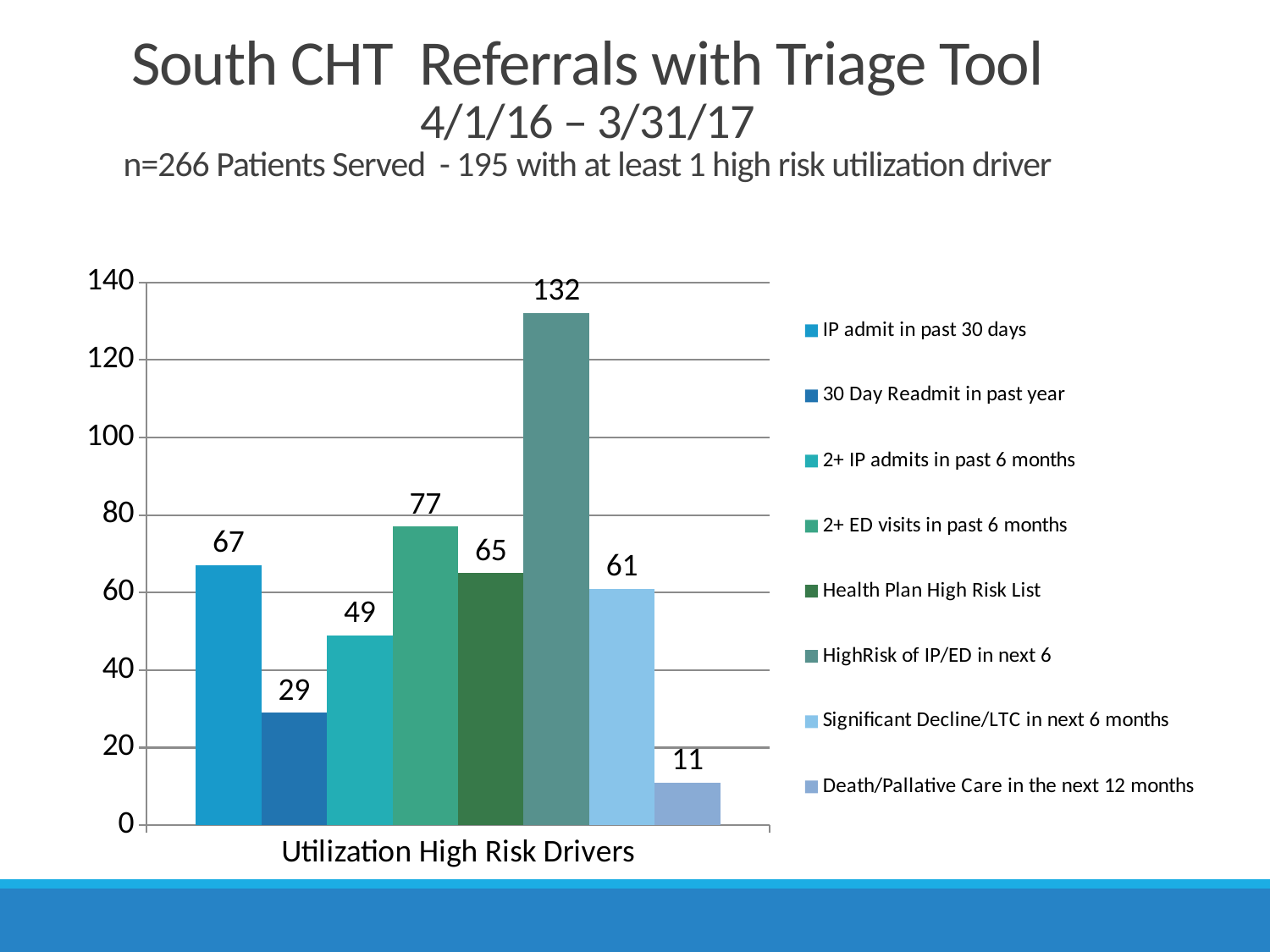

# South CHT  Referrals with Triage Tool 4/1/16 – 3/31/17 n=266 Patients Served  - 195 with at least 1 high risk utilization driver

### Chart

| Category | IP admit in past 30 days | 30 Day Readmit in past year | 2+ IP admits in past 6 months | 2+ ED visits in past 6 months | Health Plan High Risk List  | HighRisk of IP/ED in next 6 | Significant Decline/LTC in next 6 months | Death/Pallative Care in the next 12 months |
|---|---|---|---|---|---|---|---|---|
| Utilization High Risk Drivers | 67.0 | 29.0 | 49.0 | 77.0 | 65.0 | 132.0 | 61.0 | 11.0 |